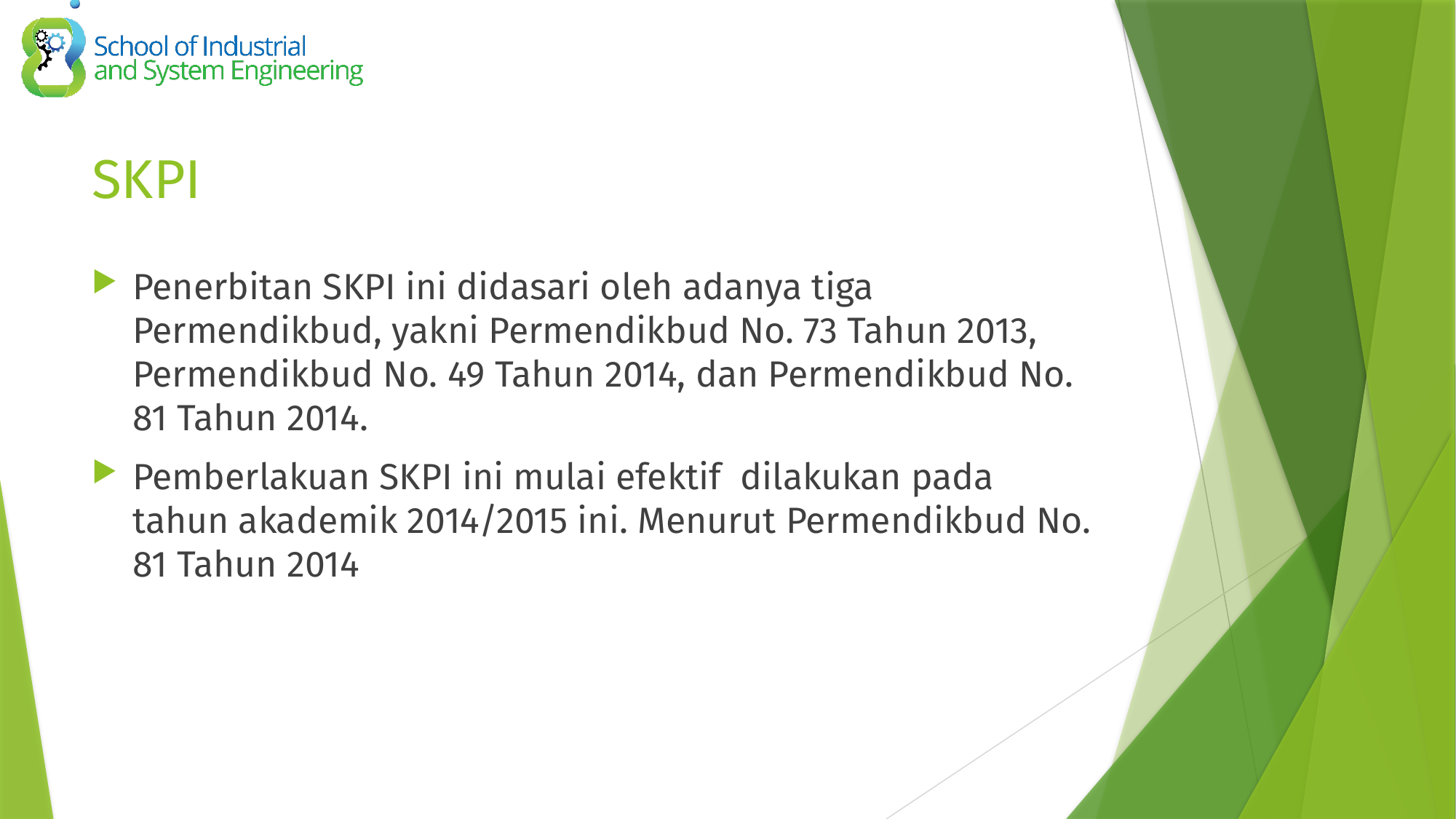

# SKPI
Penerbitan SKPI ini didasari oleh adanya tiga Permendikbud, yakni Permendikbud No. 73 Tahun 2013, Permendikbud No. 49 Tahun 2014, dan Permendikbud No. 81 Tahun 2014.
Pemberlakuan SKPI ini mulai efektif  dilakukan pada tahun akademik 2014/2015 ini. Menurut Permendikbud No. 81 Tahun 2014